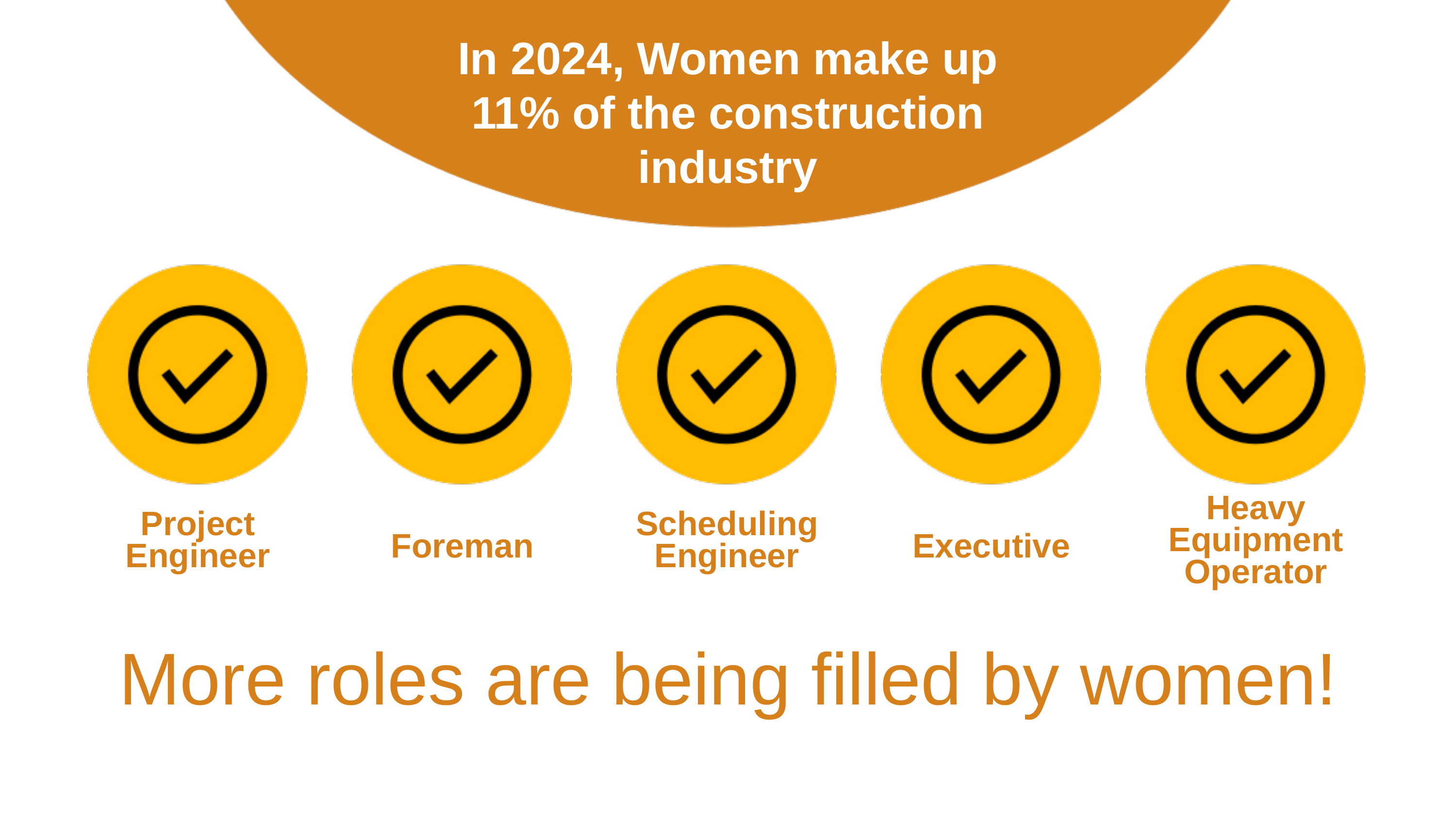

In 2024, Women make up 11% of the construction industry

Project Engineer

Foreman

Scheduling Engineer

Executive

Heavy Equipment Operator
More roles are being filled by women!